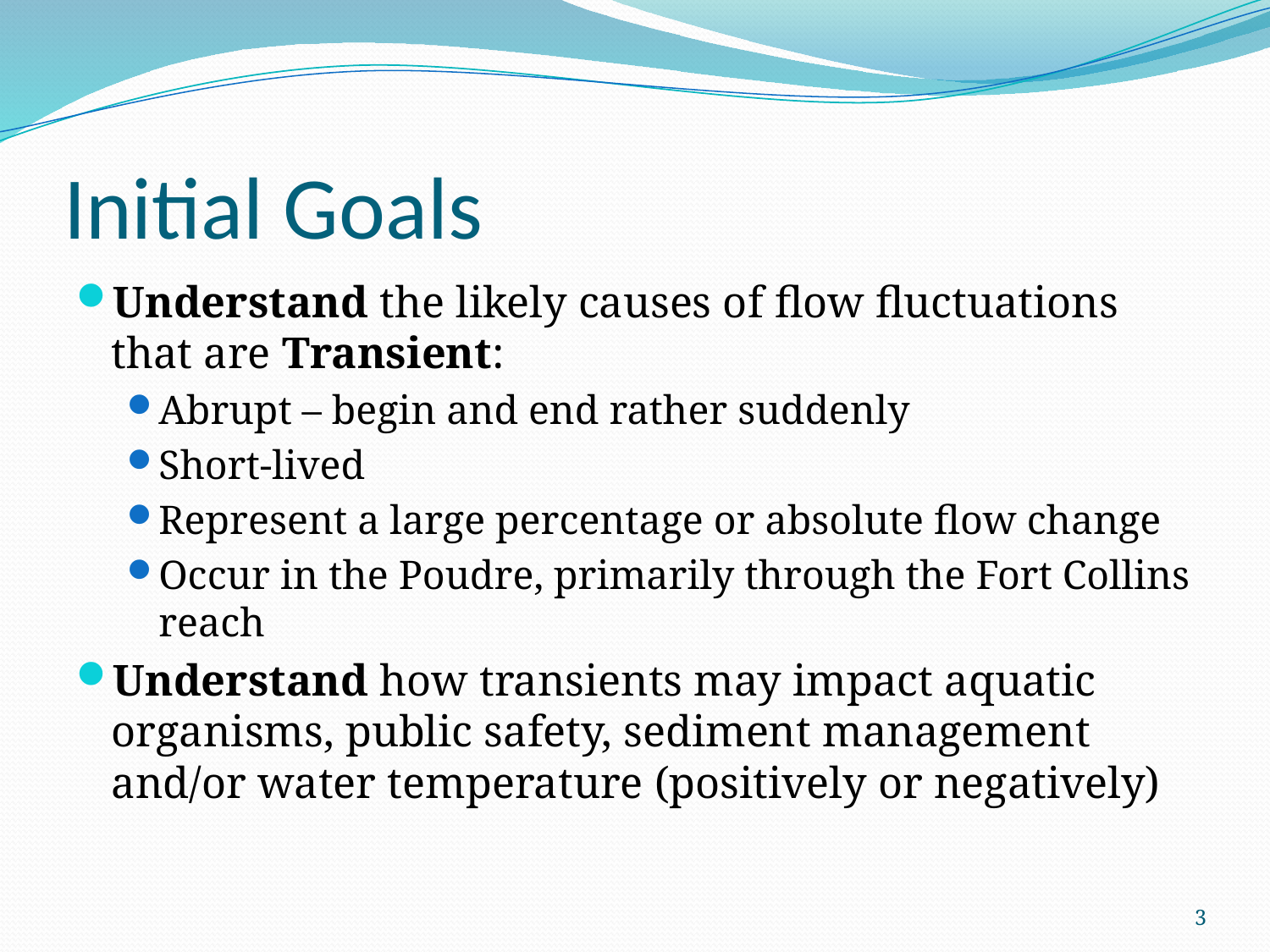

# Initial Goals
Understand the likely causes of flow fluctuations that are Transient:
Abrupt – begin and end rather suddenly
Short-lived
Represent a large percentage or absolute flow change
Occur in the Poudre, primarily through the Fort Collins reach
Understand how transients may impact aquatic organisms, public safety, sediment management and/or water temperature (positively or negatively)

3